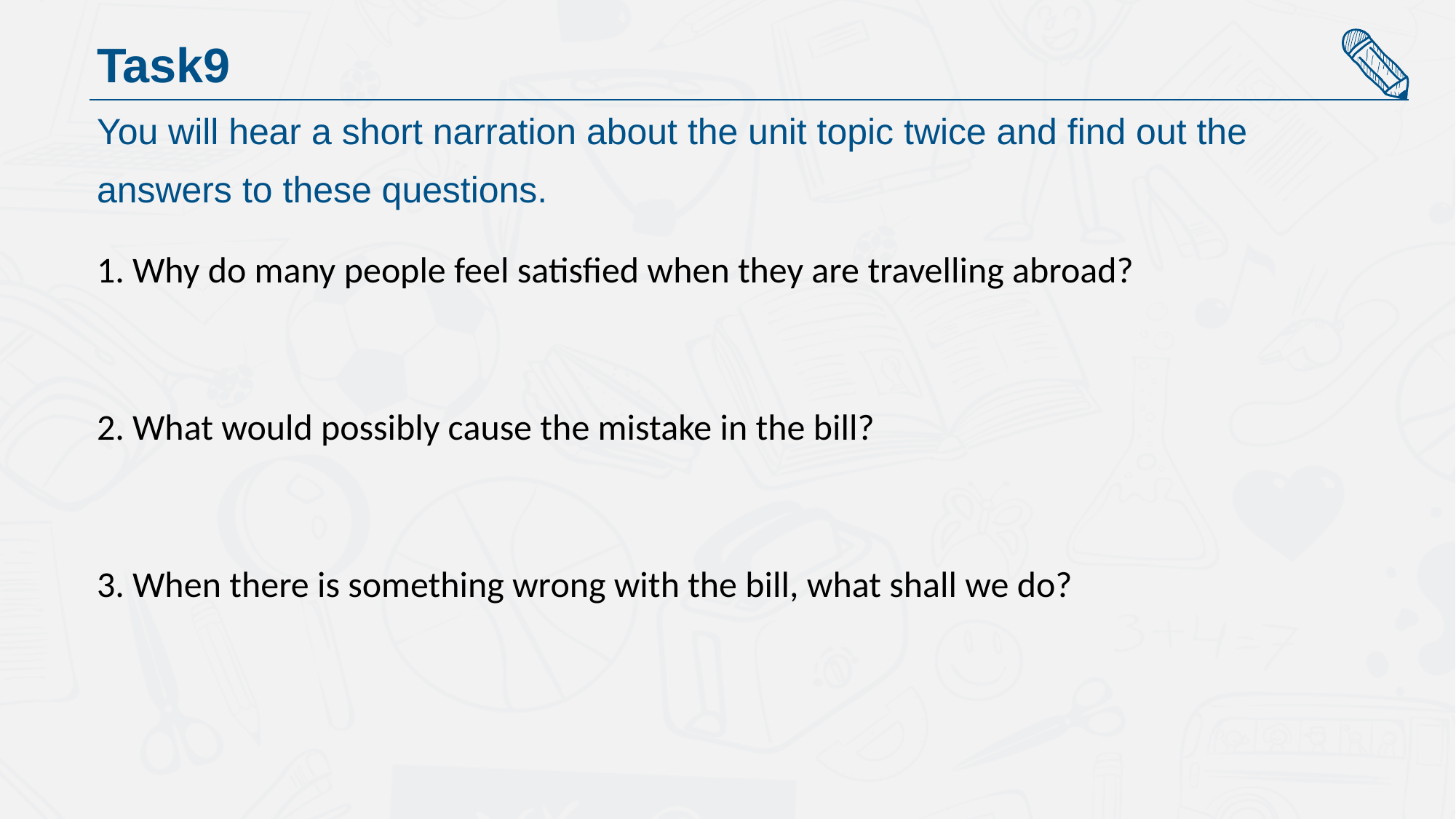

Task9
You will hear a short narration about the unit topic twice and find out the
answers to these questions.
1. Why do many people feel satisfied when they are travelling abroad?

2. What would possibly cause the mistake in the bill?

3. When there is something wrong with the bill, what shall we do?